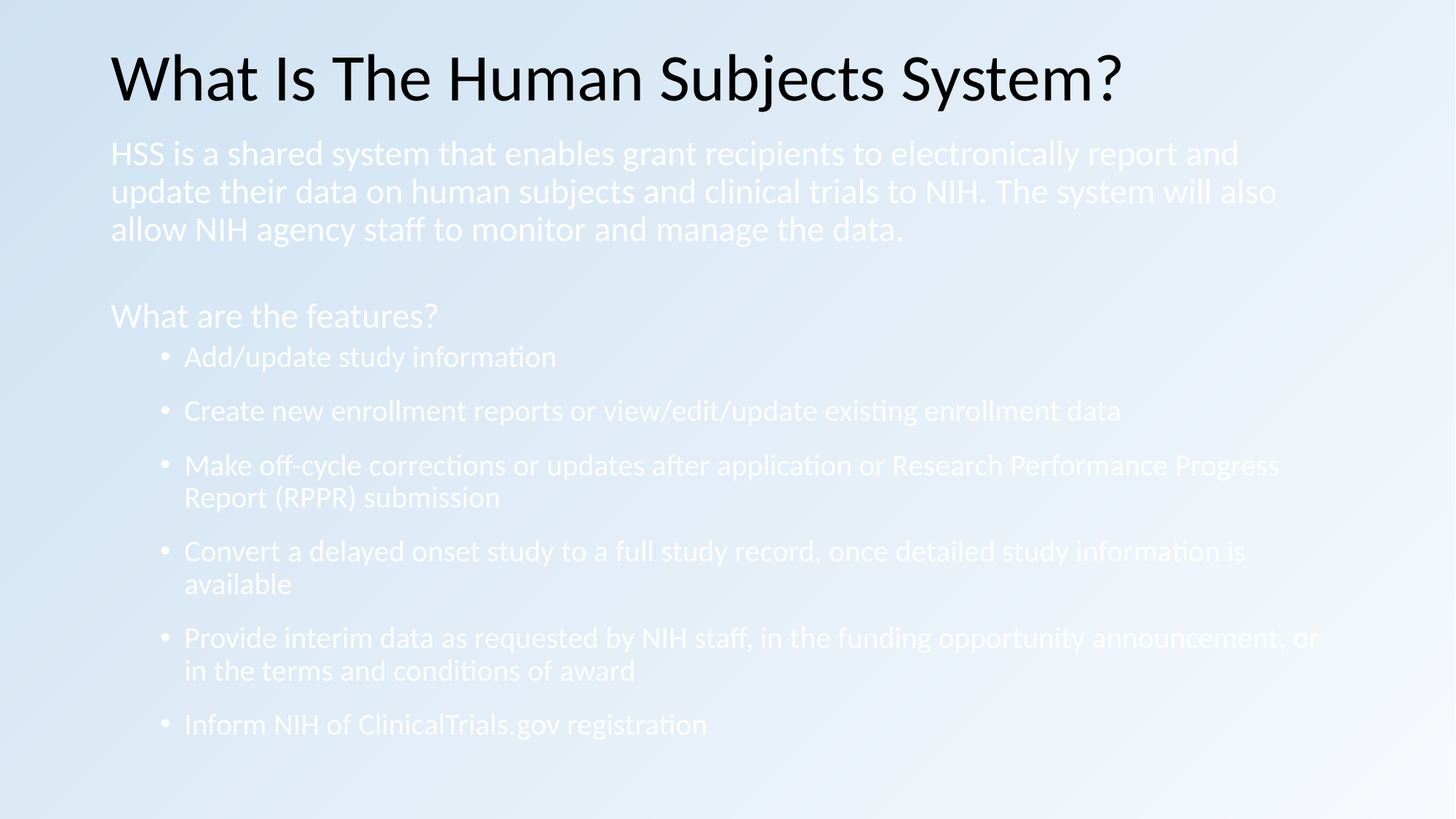

# What Is The Human Subjects System?
HSS is a shared system that enables grant recipients to electronically report and update their data on human subjects and clinical trials to NIH. The system will also allow NIH agency staff to monitor and manage the data.

What are the features?
Add/update study information
Create new enrollment reports or view/edit/update existing enrollment data
Make off-cycle corrections or updates after application or Research Performance Progress Report (RPPR) submission
Convert a delayed onset study to a full study record, once detailed study information is available
Provide interim data as requested by NIH staff, in the funding opportunity announcement, or in the terms and conditions of award
Inform NIH of ClinicalTrials.gov registration